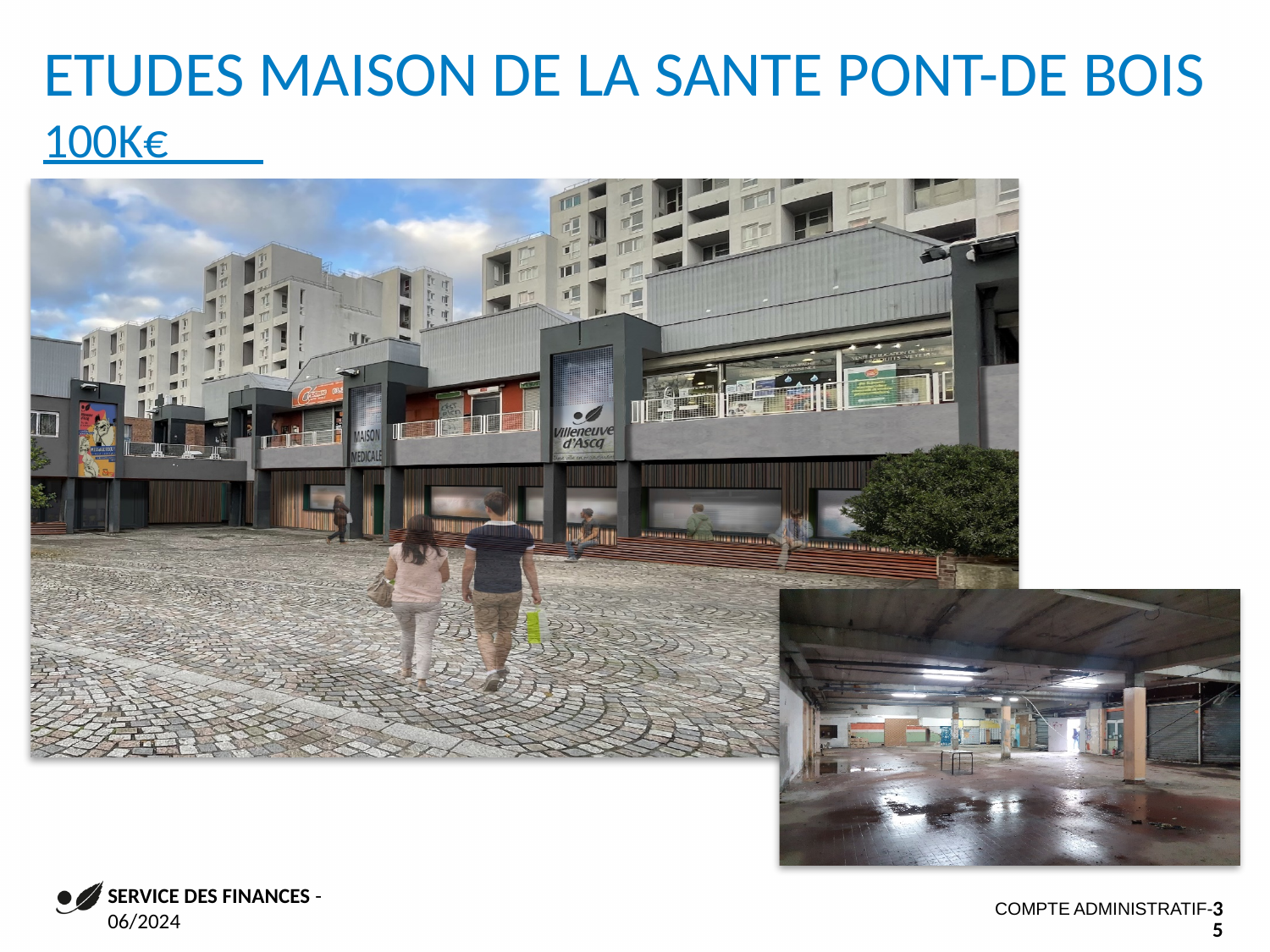

ETUDES MAISON DE LA SANTE PONT-DE BOIS
100K€

SERVICE DES FINANCES - 06/2024
COMPTE ADMINISTRATIF-
35